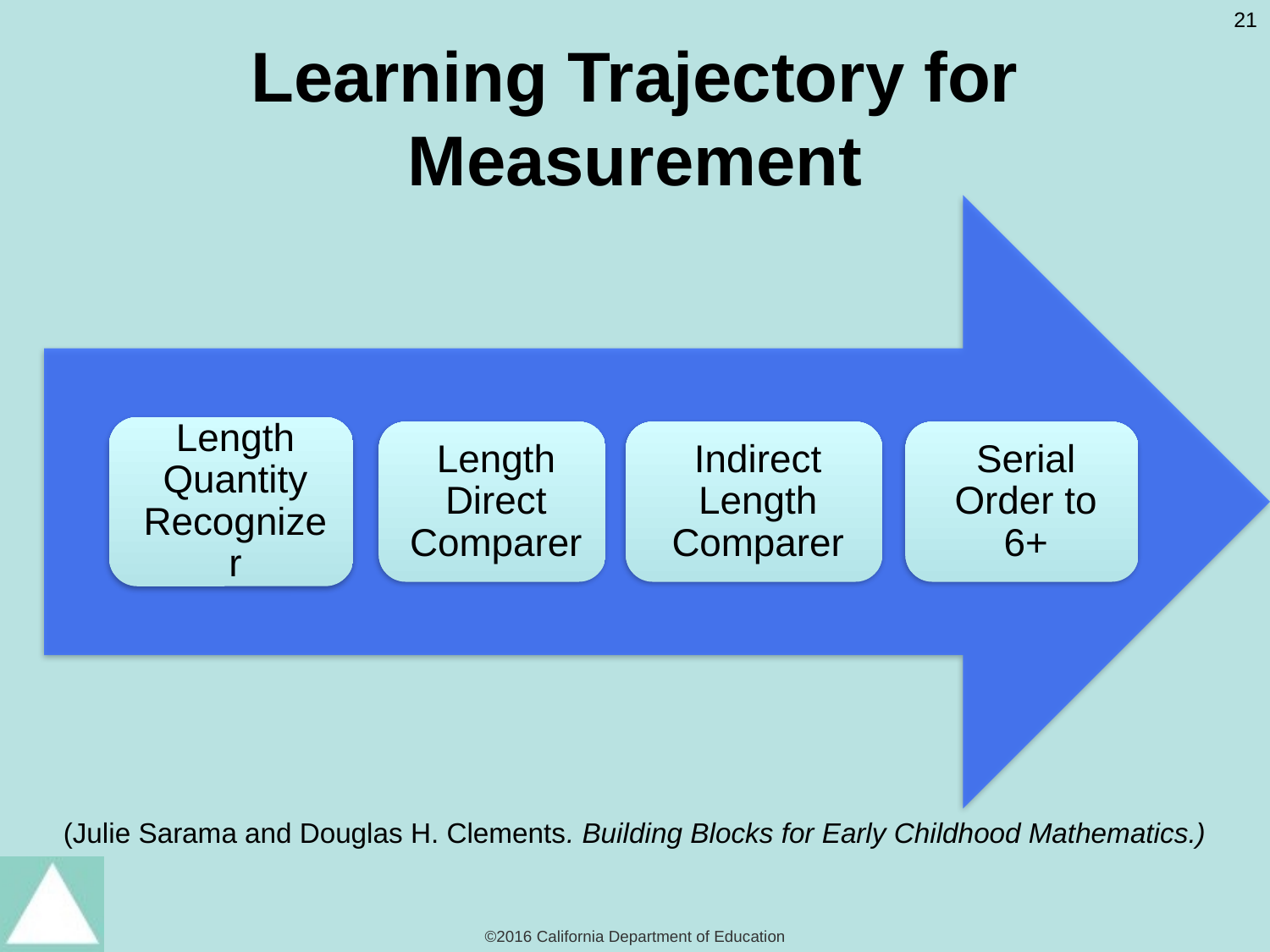

# Learning Trajectory for Measurement
Length Quantity Recognizer
Length Direct Comparer
Indirect Length Comparer
Serial Order to 6+
(Julie Sarama and Douglas H. Clements. Building Blocks for Early Childhood Mathematics.)